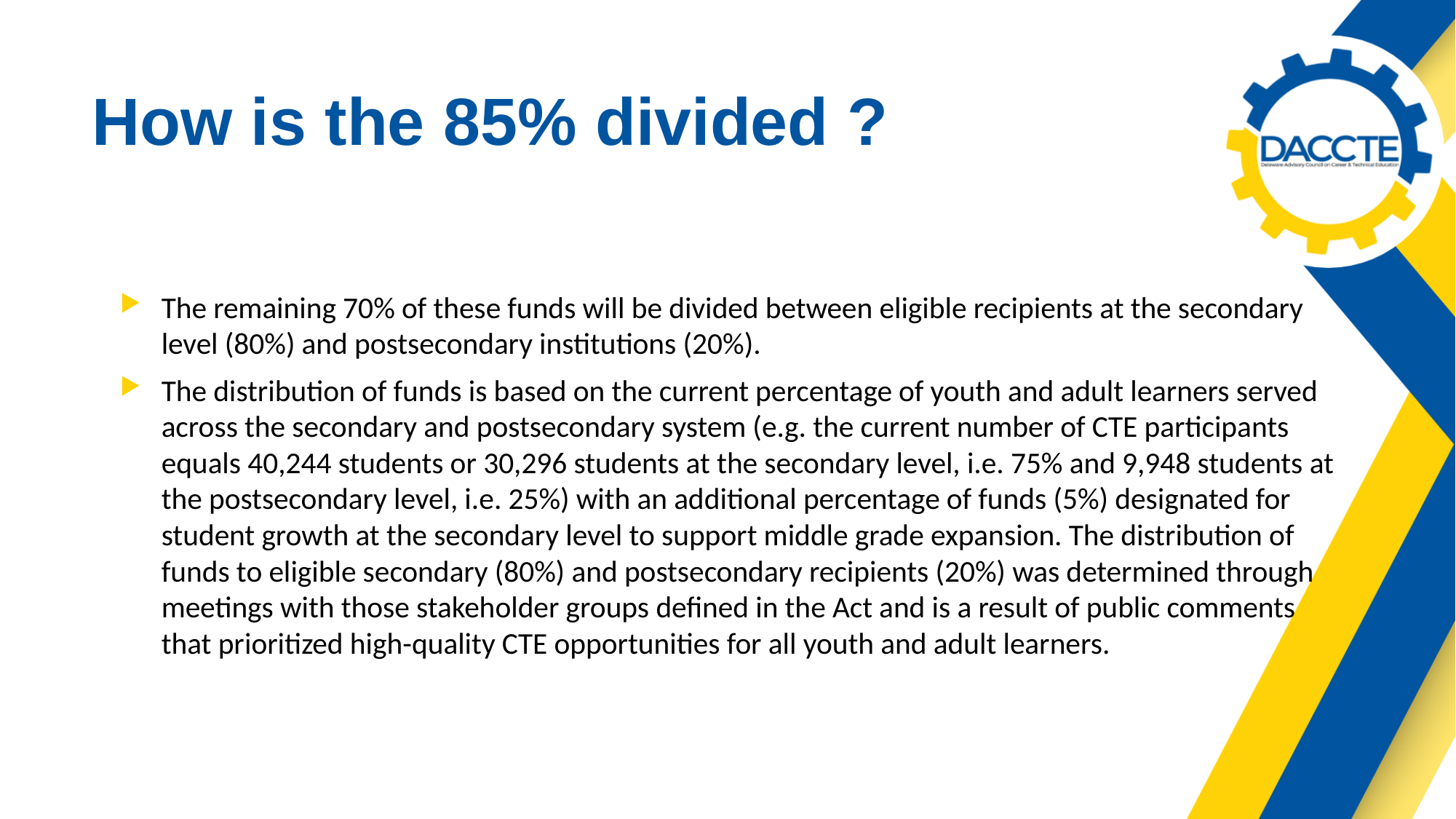

# How is the 85% divided ?
The remaining 70% of these funds will be divided between eligible recipients at the secondary level (80%) and postsecondary institutions (20%).
The distribution of funds is based on the current percentage of youth and adult learners served across the secondary and postsecondary system (e.g. the current number of CTE participants equals 40,244 students or 30,296 students at the secondary level, i.e. 75% and 9,948 students at the postsecondary level, i.e. 25%) with an additional percentage of funds (5%) designated for student growth at the secondary level to support middle grade expansion. The distribution of funds to eligible secondary (80%) and postsecondary recipients (20%) was determined through meetings with those stakeholder groups defined in the Act and is a result of public comments that prioritized high-quality CTE opportunities for all youth and adult learners.